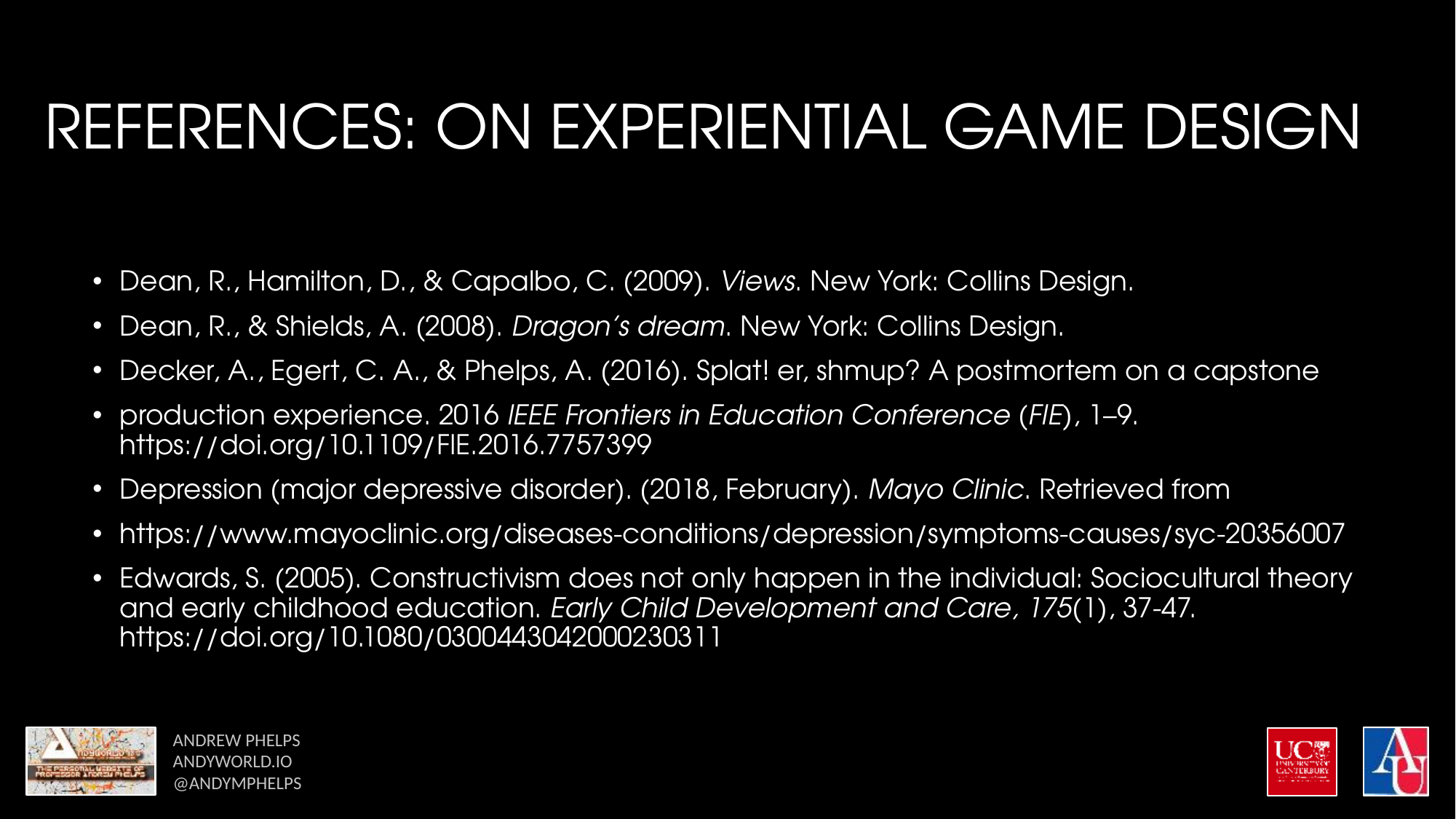

# REFERENCES: ON EXPERIENTIAL GAME DESIGN
Dean, R., Hamilton, D., & Capalbo, C. (2009). Views. New York: Collins Design.
Dean, R., & Shields, A. (2008). Dragon’s dream. New York: Collins Design.
Decker, A., Egert, C. A., & Phelps, A. (2016). Splat! er, shmup? A postmortem on a capstone
production experience. 2016 IEEE Frontiers in Education Conference (FIE), 1–9. https://doi.org/10.1109/FIE.2016.7757399
Depression (major depressive disorder). (2018, February). Mayo Clinic. Retrieved from
https://www.mayoclinic.org/diseases-conditions/depression/symptoms-causes/syc-20356007
Edwards, S. (2005). Constructivism does not only happen in the individual: Sociocultural theory and early childhood education. Early Child Development and Care, 175(1), 37-47. https://doi.org/10.1080/0300443042000230311